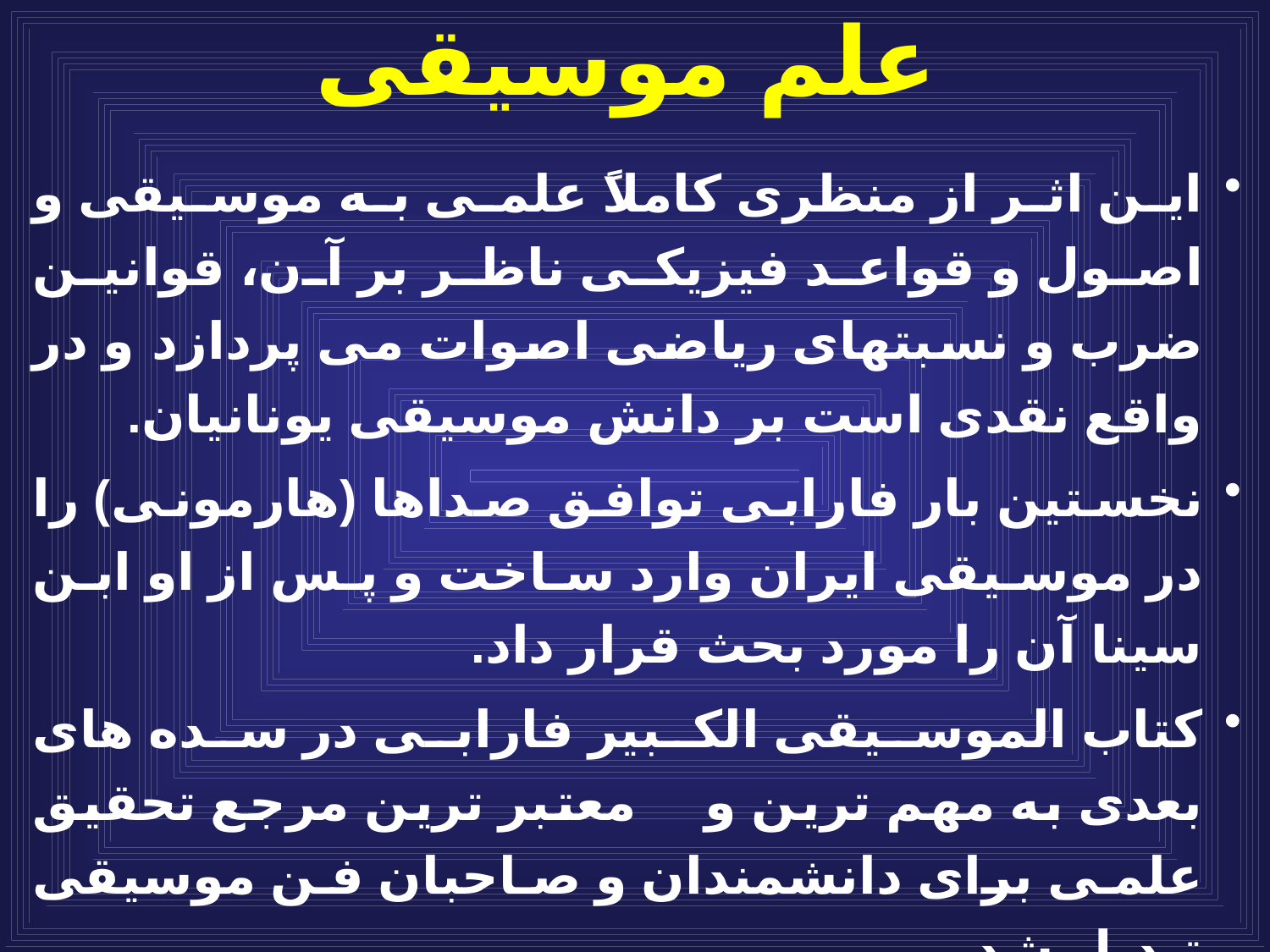

# علم موسیقی
اين اثر از منظرى كاملاً علمى به موسيقى و اصول و قواعد فيزيكى ناظر بر آن، قوانين ضرب و نسبتهاى رياضى اصوات مى پردازد و در واقع نقدى است بر دانش موسيقى يونانيان.
نخستين بار فارابى توافق صداها (هارمونى) را در موسيقى ايران وارد ساخت و پس از او ابن سينا آن را مورد بحث قرار داد.
كتاب الموسيقى الكبير فارابى در سده هاى بعدى به مهم ترين و    معتبر ترين مرجع تحقيق علمى براى دانشمندان و صاحبان فن موسيقى تبديل شد.
جايگاه فارابى در دانش موسيقى تا بدان پايه بالاست كه او را به حق، پدر دانش موسيقى ايران و بلكه جهان اسلام بايد به شمار آورد.